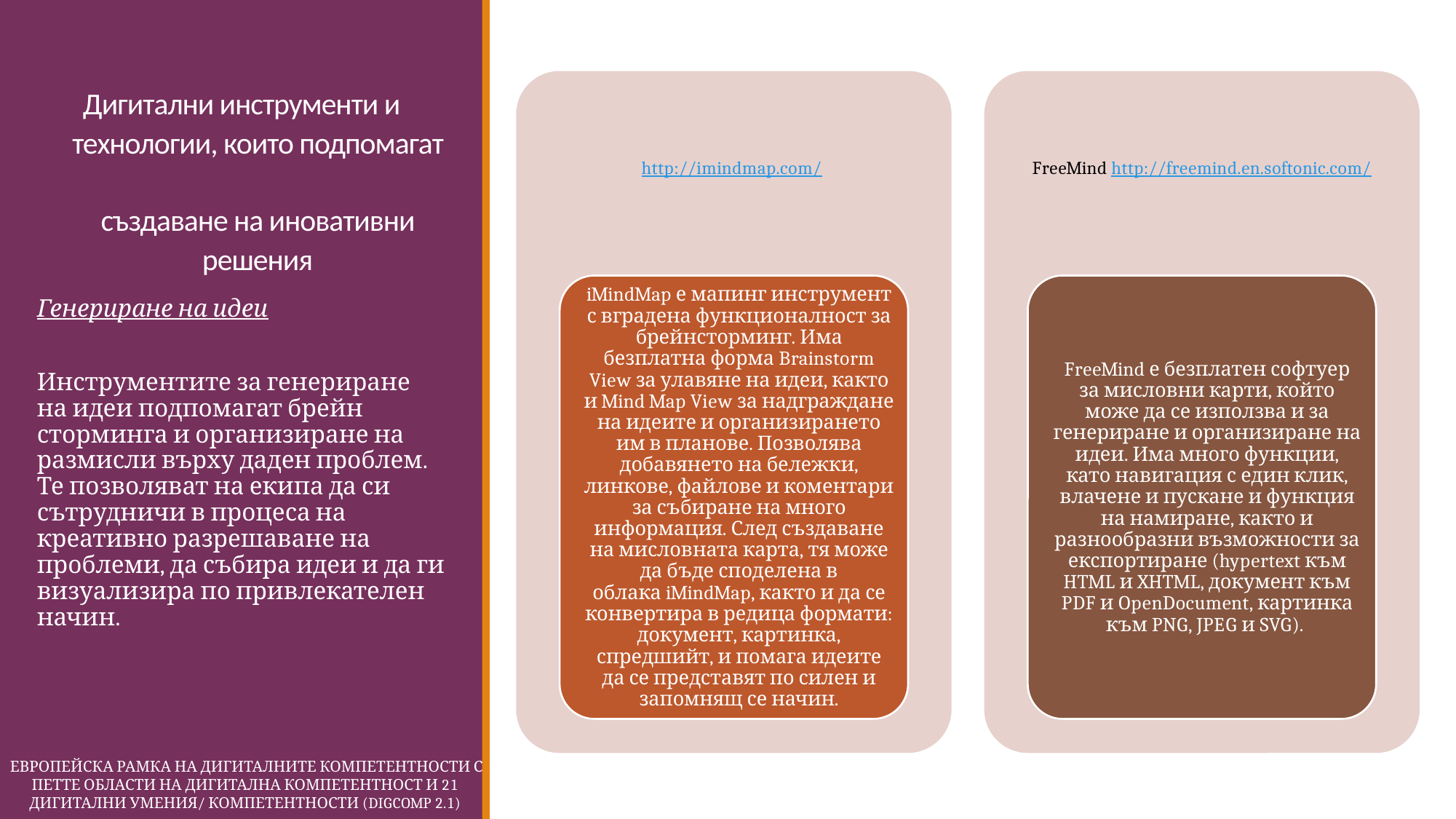

# Дигитални инструменти и технологии, които подпомагат създаване на иновативни решения
http://imindmap.com/
iMindMap е мапинг инструмент с вградена функционалност за брейнсторминг. Има безплатна форма Brainstorm View за улавяне на идеи, както и Mind Map View за надграждане на идеите и организирането им в планове. Позволява добавянето на бележки, линкове, файлове и коментари за събиране на много информация. След създаване на мисловната карта, тя може да бъде споделена в
облака iMindMap, както и да се конвертира в редица формати: документ, картинка, спредшийт, и помага идеите да се представят по силен и запомнящ се начин.
FreeMind http://freemind.en.softonic.com/
FreeMind е безплатен софтуер за мисловни карти, който може да се използва и за генериране и организиране на идеи. Има много функции, като навигация с един клик, влачене и пускане и функция на намиране, както и разнообразни възможности за експортиране (hypertext към HTML и XHTML, документ към PDF и OpenDocument, картинка към PNG, JPEG и SVG).
Генериране на идеи
Инструментите за генериране на идеи подпомагат брейн сторминга и организиране на размисли върху даден проблем. Те позволяват на екипа да си сътрудничи в процеса на креативно разрешаване на проблеми, да събира идеи и да ги визуализира по привлекателен начин.
 Европейска Рамка на дигиталните компетентности с петте области на дигитална компетентност и 21 дигитални умения/ компетентности (DigComp 2.1)